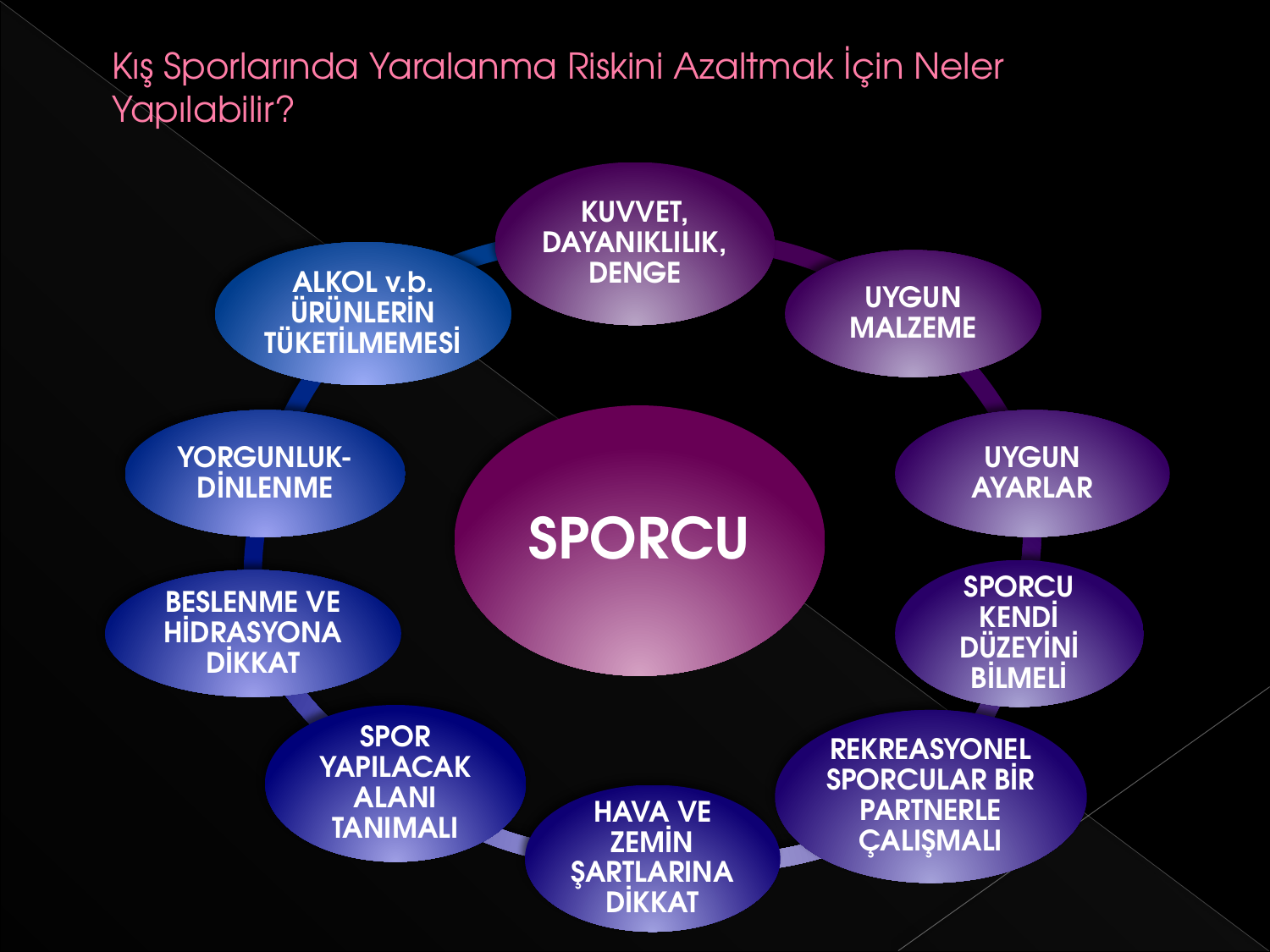

# Kış Sporlarında Yaralanma Riskini Azaltmak İçin Neler Yapılabilir?
SPORCU
KUVVET, DAYANIKLILIK, DENGE
UYGUN MALZEME
UYGUN AYARLAR
SPORCU KENDİ DÜZEYİNİ BİLMELİ
REKREASYONEL SPORCULAR BİR PARTNERLE ÇALIŞMALI
HAVA VE ZEMİN ŞARTLARINA DİKKAT
SPOR YAPILACAK ALANI TANIMALI
BESLENME VE HİDRASYONA DİKKAT
YORGUNLUK-DİNLENME
ALKOL v.b. ÜRÜNLERİN TÜKETİLMEMESİ